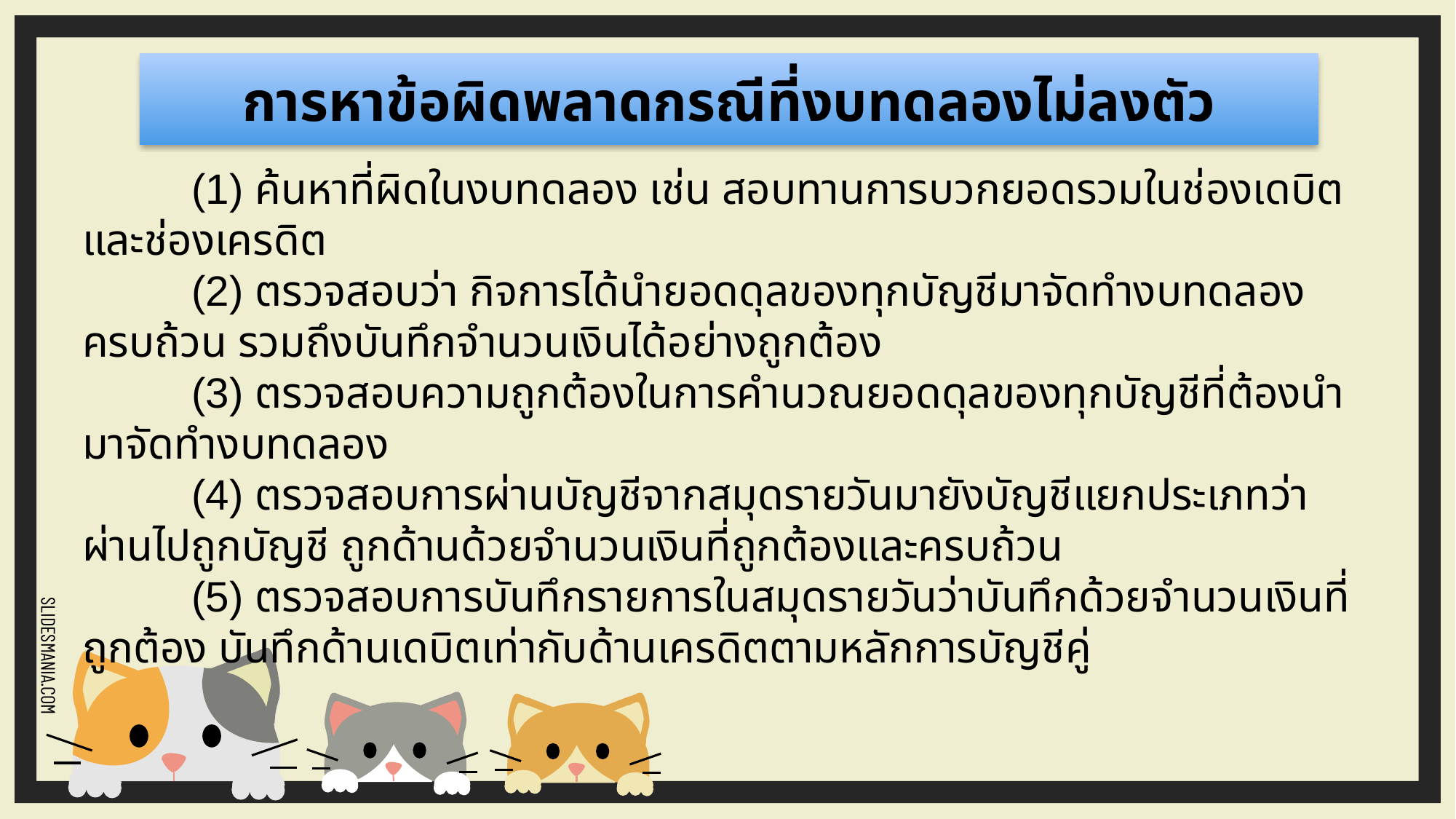

การหาข้อผิดพลาดกรณีที่งบทดลองไม่ลงตัว
	(1) ค้นหาที่ผิดในงบทดลอง เช่น สอบทานการบวกยอดรวมในช่องเดบิตและช่องเครดิต
	(2) ตรวจสอบว่า กิจการได้นำยอดดุลของทุกบัญชีมาจัดทำงบทดลองครบถ้วน รวมถึงบันทึกจำนวนเงินได้อย่างถูกต้อง
	(3) ตรวจสอบความถูกต้องในการคำนวณยอดดุลของทุกบัญชีที่ต้องนำมาจัดทำงบทดลอง
	(4) ตรวจสอบการผ่านบัญชีจากสมุดรายวันมายังบัญชีแยกประเภทว่าผ่านไปถูกบัญชี ถูกด้านด้วยจำนวนเงินที่ถูกต้องและครบถ้วน
	(5) ตรวจสอบการบันทึกรายการในสมุดรายวันว่าบันทึกด้วยจำนวนเงินที่ถูกต้อง บันทึกด้านเดบิตเท่ากับด้านเครดิตตามหลักการบัญชีคู่